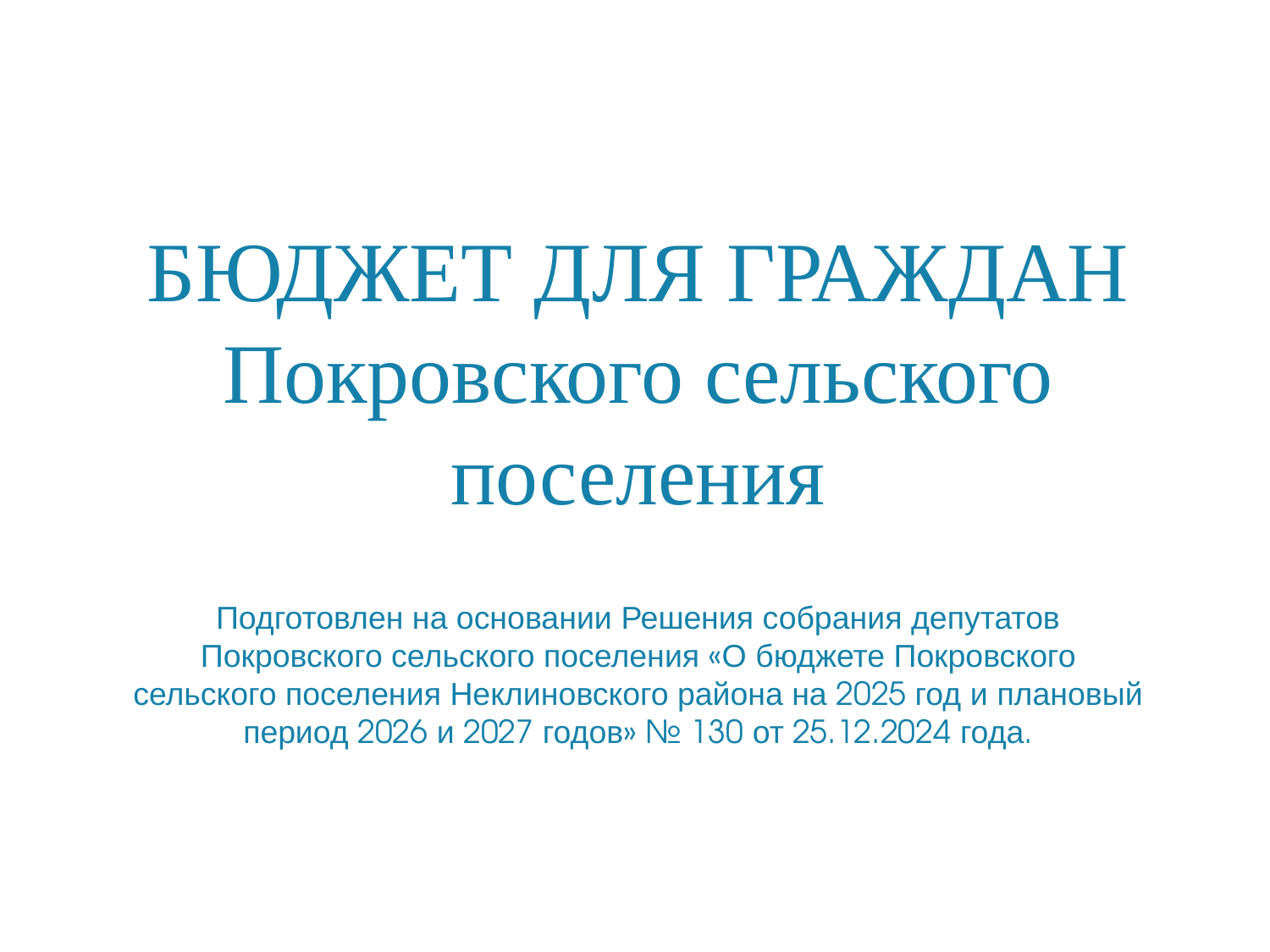

БЮДЖЕТ ДЛЯ ГРАЖДАН
Покровского сельского поселения

Подготовлен на основании Решения собрания депутатов Покровского сельского поселения «О бюджете Покровского сельского поселения Неклиновского района на 2025 год и плановый период 2026 и 2027 годов» № 130 от 25.12.2024 года.